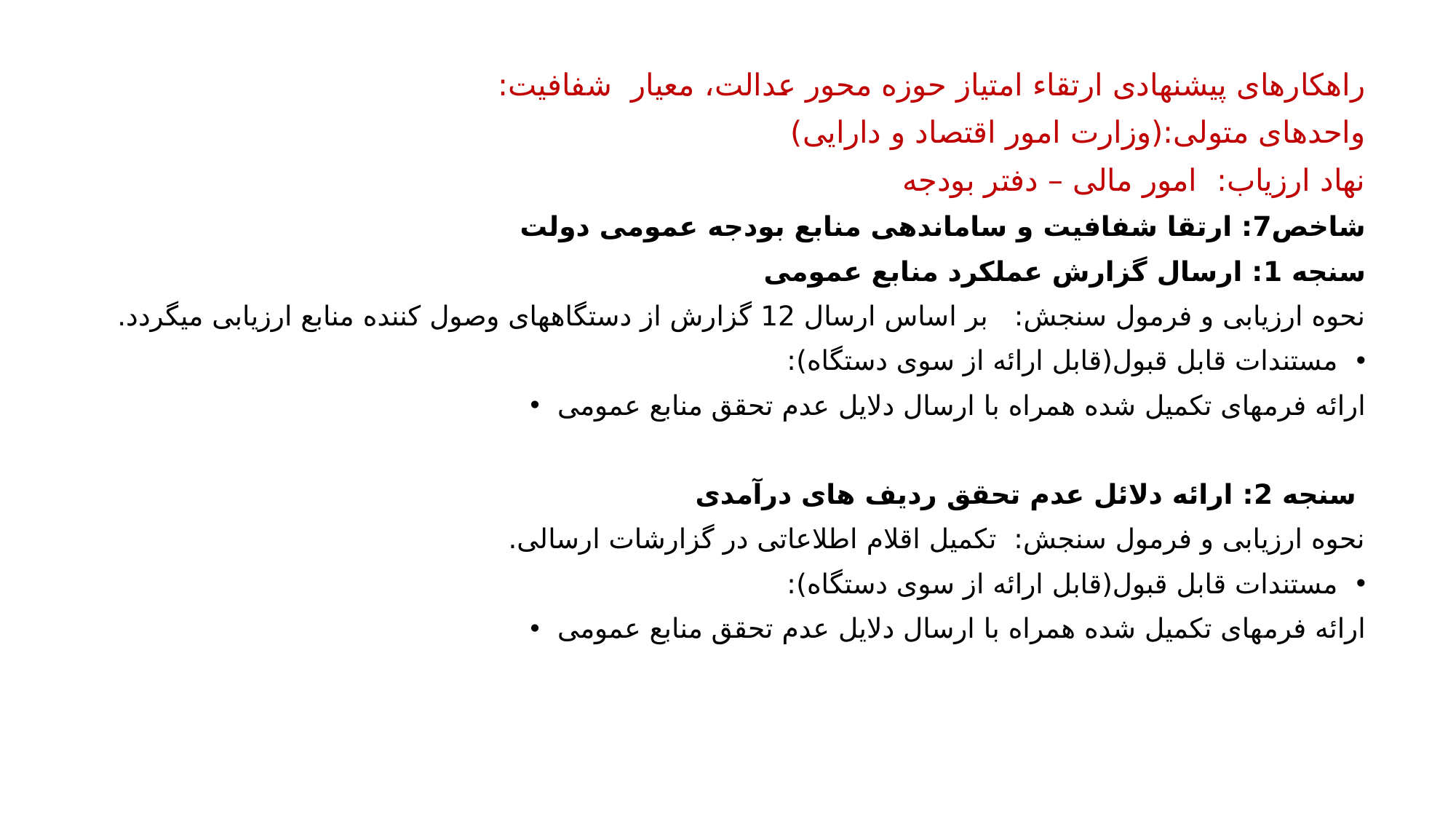

راهکارهای پیشنهادی ارتقاء امتیاز حوزه محور عدالت، معیار  شفافیت:
واحدهای متولی:(وزارت امور اقتصاد و دارایی)
نهاد ارزیاب:  امور مالی – دفتر بودجه
شاخص7: ارتقا شفافیت و ساماندهی منابع بودجه عمومی دولت
سنجه 1: ارسال گزارش عملکرد منابع عمومی
نحوه ارزیابی و فرمول سنجش:   بر اساس ارسال 12 گزارش از دستگاه­های وصول کننده منابع ارزیابی می­گردد.
مستندات قابل قبول(قابل ارائه از سوی دستگاه):
ارائه فرم­های تکمیل شده همراه با ارسال دلایل عدم تحقق منابع عمومی

 سنجه 2: ارائه دلائل عدم تحقق ردیف های درآمدی
نحوه ارزیابی و فرمول سنجش:  تکمیل اقلام اطلاعاتی در گزارشات ارسالی.
مستندات قابل قبول(قابل ارائه از سوی دستگاه):
ارائه فرم­های تکمیل شده همراه با ارسال دلایل عدم تحقق منابع عمومی